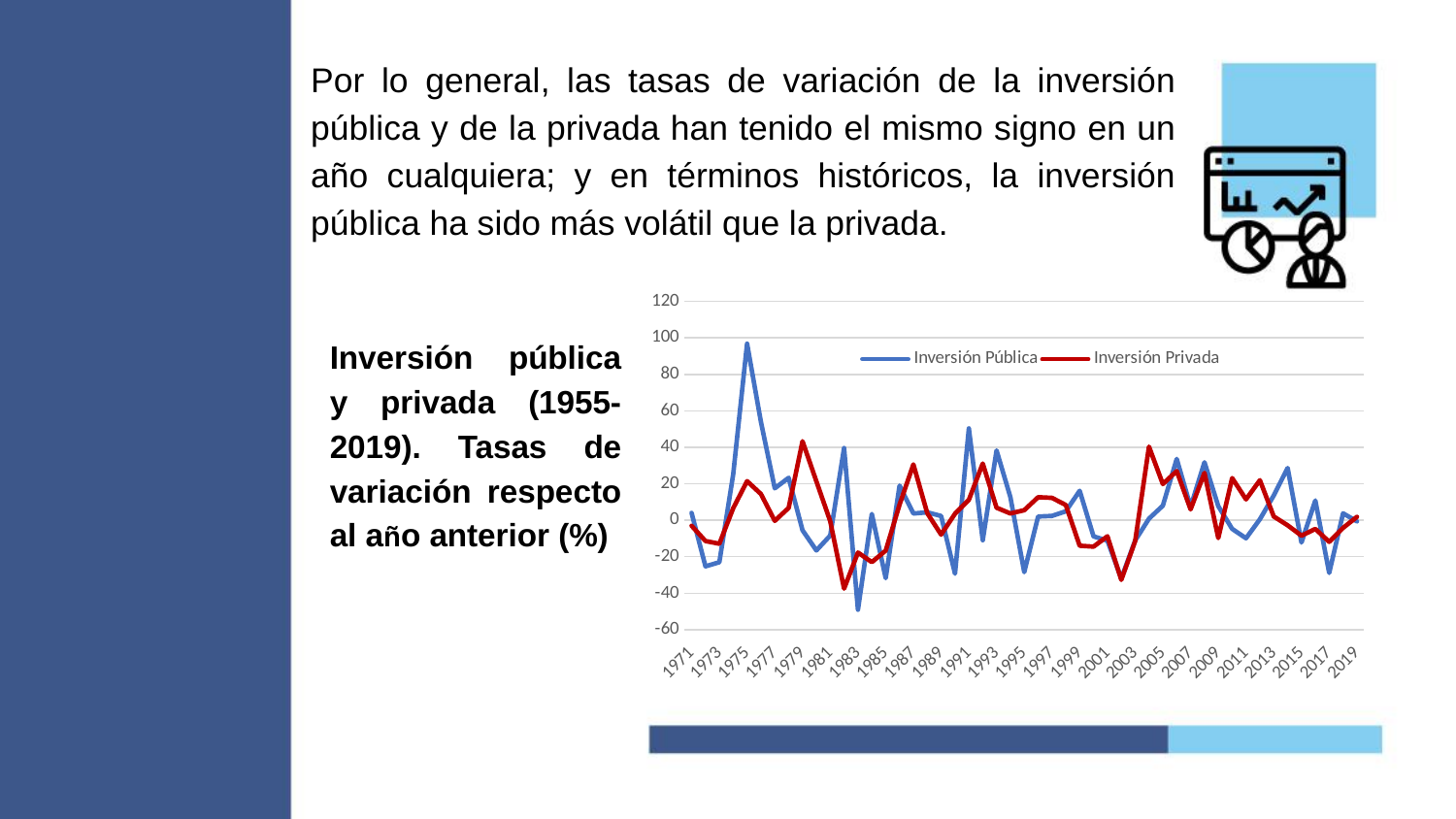

Por lo general, las tasas de variación de la inversión pública y de la privada han tenido el mismo signo en un año cualquiera; y en términos históricos, la inversión pública ha sido más volátil que la privada.

### Chart

| Category | Inversión Pública | Inversión Privada |
|---|---|---|
| 1971 | 4.005340453938588 | -3.0447193149381713 |
| 1972 | -25.288831835686775 | -11.38370951913641 |
| 1973 | -23.024054982817866 | -12.90143964562569 |
| 1974 | 25.223214285714278 | 6.6115702479338845 |
| 1975 | 96.79144385026738 | 21.46690518783543 |
| 1976 | 53.98550724637683 | 14.432989690721643 |
| 1977 | 17.529411764705884 | -0.343200343200345 |
| 1978 | 23.273273273273265 | 6.758501937150219 |
| 1979 | -5.4811205846528654 | 43.30645161290323 |
| 1980 | -16.53780068728522 | 21.328081035453007 |
| 1981 | -8.389089037570773 | -0.5797773654916516 |
| 1982 | 39.6067415730337 | -37.48542104035456 |
| 1983 | -49.0543259557344 | -17.72388059701492 |
| 1984 | 3.4755134281200695 | -22.947845804988663 |
| 1985 | -31.75572519083969 | -16.656856974691003 |
| 1986 | 19.01565995525727 | 8.615819209039554 |
| 1987 | 3.665413533834583 | 30.62418725617684 |
| 1988 | 4.351767905711701 | 3.882528621204595 |
| 1989 | 2.3218673218673214 | -7.892823180623143 |
| 1990 | -29.29523352143114 | 3.564921656747244 |
| 1991 | 50.36508745118016 | 11.206239371371595 |
| 1992 | -10.96555618294749 | 31.095760388103777 |
| 1993 | 38.305428716387624 | 6.882265395599529 |
| 1994 | 12.720102714600156 | 3.718199608610573 |
| 1995 | -28.451712635261572 | 5.4970972423802555 |
| 1996 | 2.0013645667500635 | 12.650042992261401 |
| 1997 | 2.3522853957636647 | 12.288950630476592 |
| 1998 | 4.901426859819202 | 8.399042906085153 |
| 1999 | 16.18731180562767 | -13.95640504678054 |
| 2000 | -8.847184986595169 | -14.462291927819726 |
| 2001 | -11.16666666666667 | -8.799672823938387 |
| 2002 | -31.928043262333073 | -32.68684603886398 |
| 2003 | -11.12191958495461 | -11.45283961583301 |
| 2004 | 0.8391098139365116 | 40.35109717868339 |
| 2005 | 8.013748191027492 | 19.856160100062546 |
| 2006 | 33.612460224418015 | 26.994893965934928 |
| 2007 | 7.332664828277768 | 5.9546868580149015 |
| 2008 | 31.78792479271284 | 26.02276819100906 |
| 2009 | 7.757963778396926 | -9.756494858164356 |
| 2010 | -4.735262627074254 | 23.165543259247045 |
| 2011 | -9.878461679829964 | 11.467131964376364 |
| 2012 | 0.5425452551465204 | 21.94594610545426 |
| 2013 | 13.617146366818677 | 2.0529518918967593 |
| 2014 | 28.6822770045182 | -2.7872323822051737 |
| 2015 | -12.212830823400866 | -8.45990885538237 |
| 2016 | 10.855214806012391 | -4.776134726084402 |
| 2017 | -28.88371801929621 | -11.850633226906314 |
| 2018 | 3.781527537882745 | -4.218731301623146 |
| 2019 | -0.6188425655795582 | 1.8666607508722732 |
Inversión pública y privada (1955-2019). Tasas de variación respecto al año anterior (%)